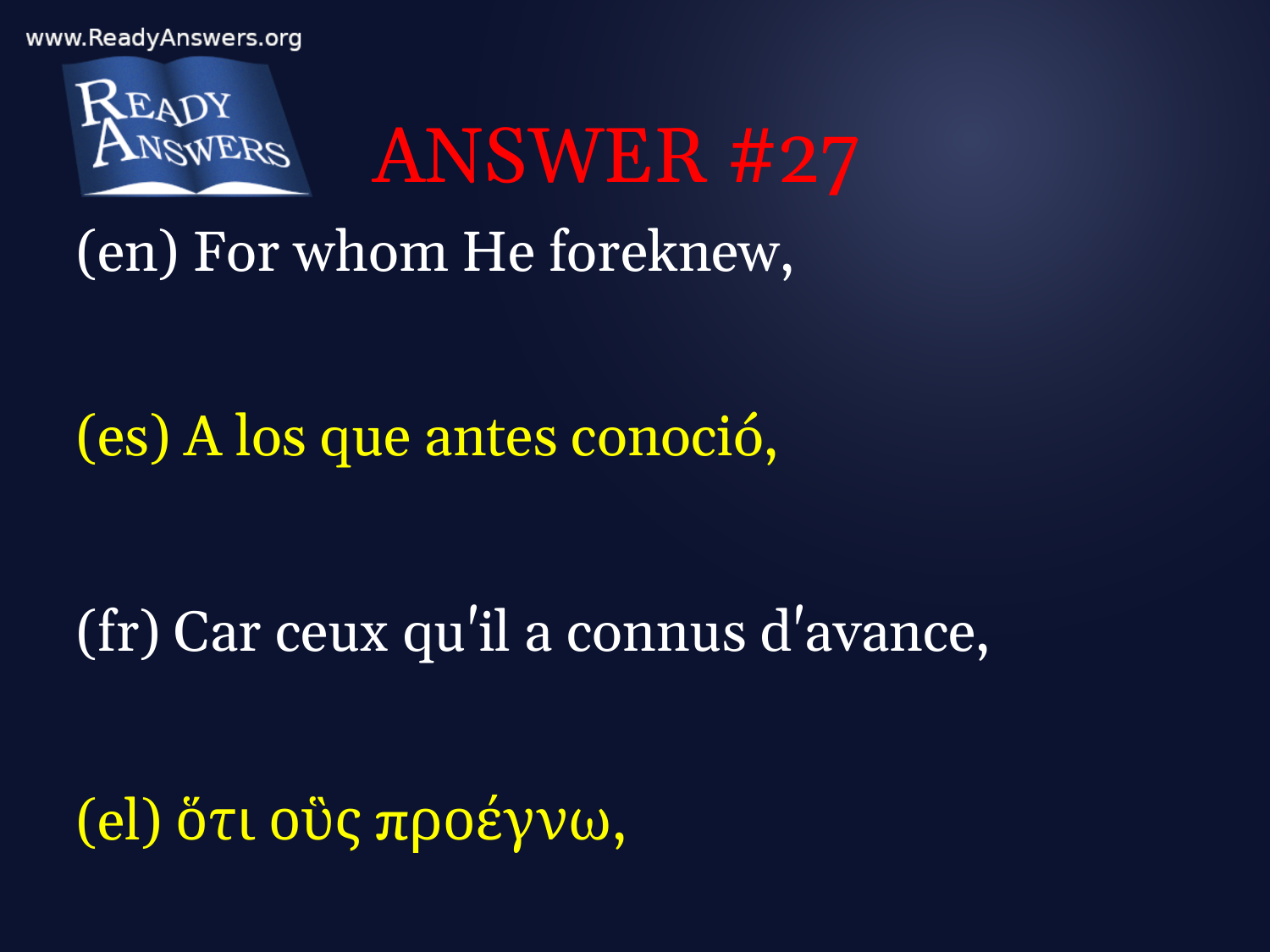

# ANSWER #27
(en) For whom He foreknew,
(es) A los que antes conoció,
(fr) Car ceux qu'il a connus d'avance,
(el) ὅτι οὓς προέγνω,